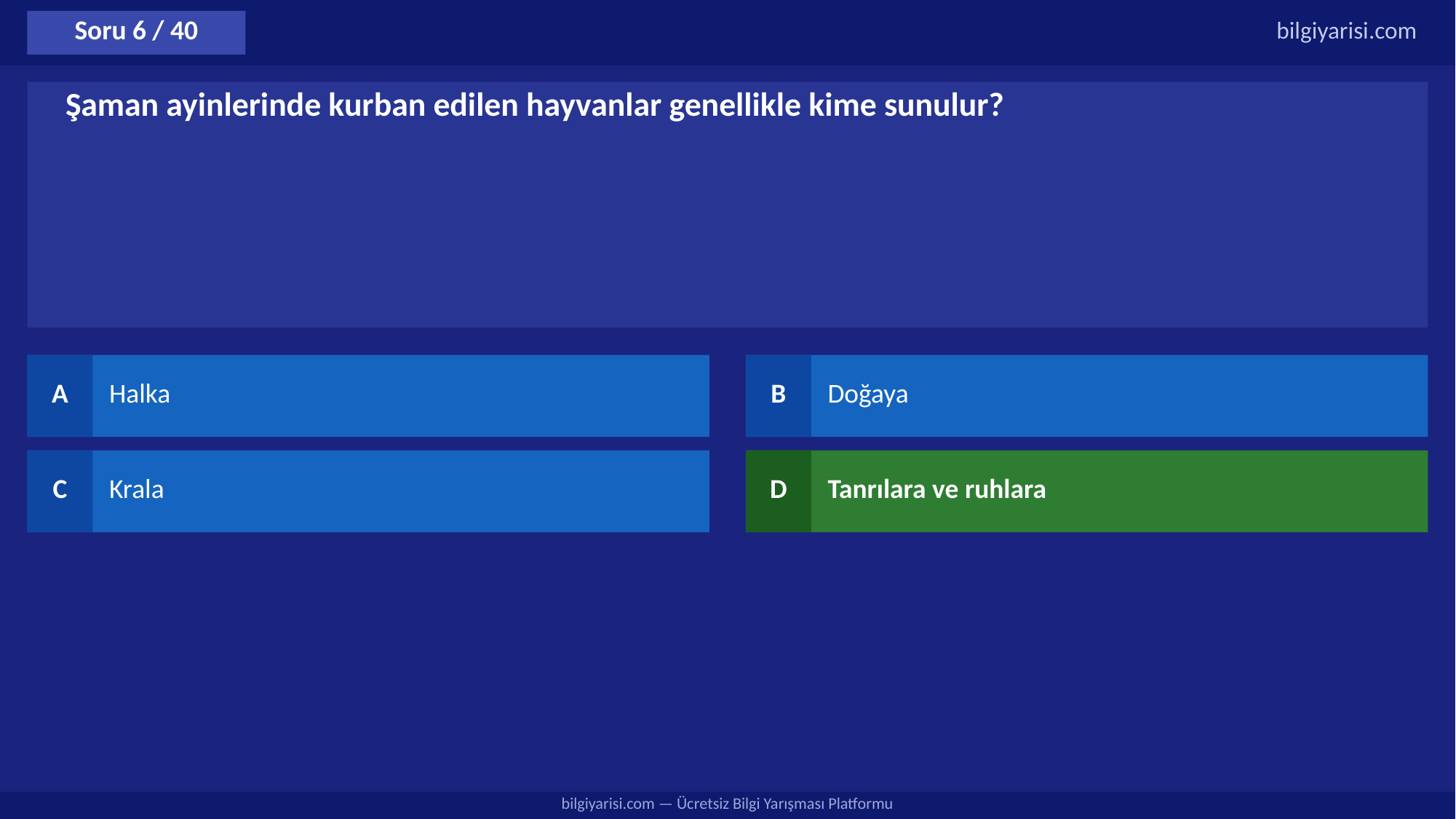

Soru 6 / 40
bilgiyarisi.com

Şaman ayinlerinde kurban edilen hayvanlar genellikle kime sunulur?

A
Halka

B
Doğaya

C
Krala

D
Tanrılara ve ruhlara
bilgiyarisi.com — Ücretsiz Bilgi Yarışması Platformu